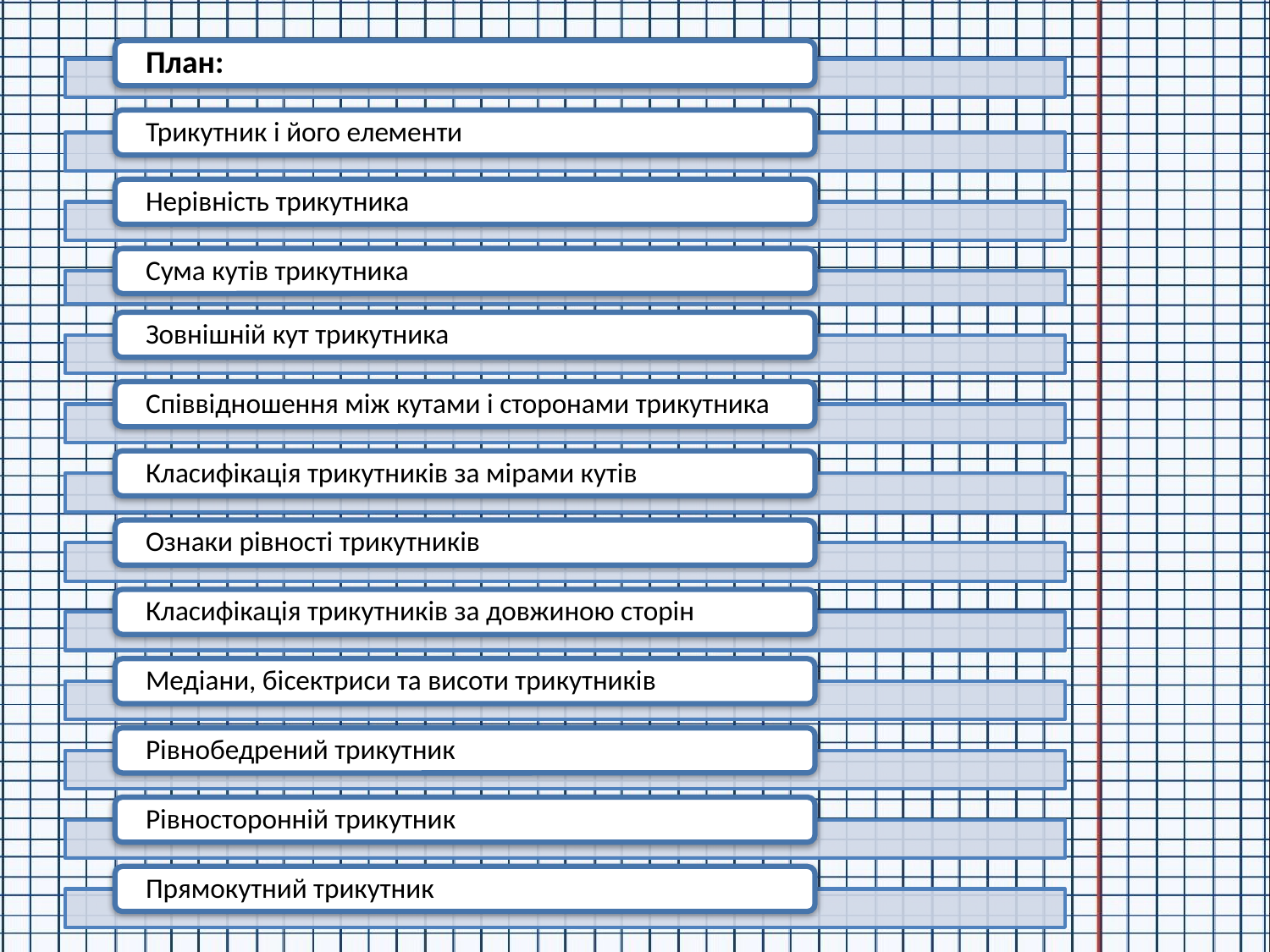

План:
Трикутник і його елементи
Нерівність трикутника
Сума кутів трикутника
Зовнішній кут трикутника
Співвідношення між кутами і сторонами трикутника
Класифікація трикутників за мірами кутів
Ознаки рівності трикутників
Класифікація трикутників за довжиною сторін
Медіани, бісектриси та висоти трикутників
Рівнобедрений трикутник
Рівносторонній трикутник
Прямокутний трикутник